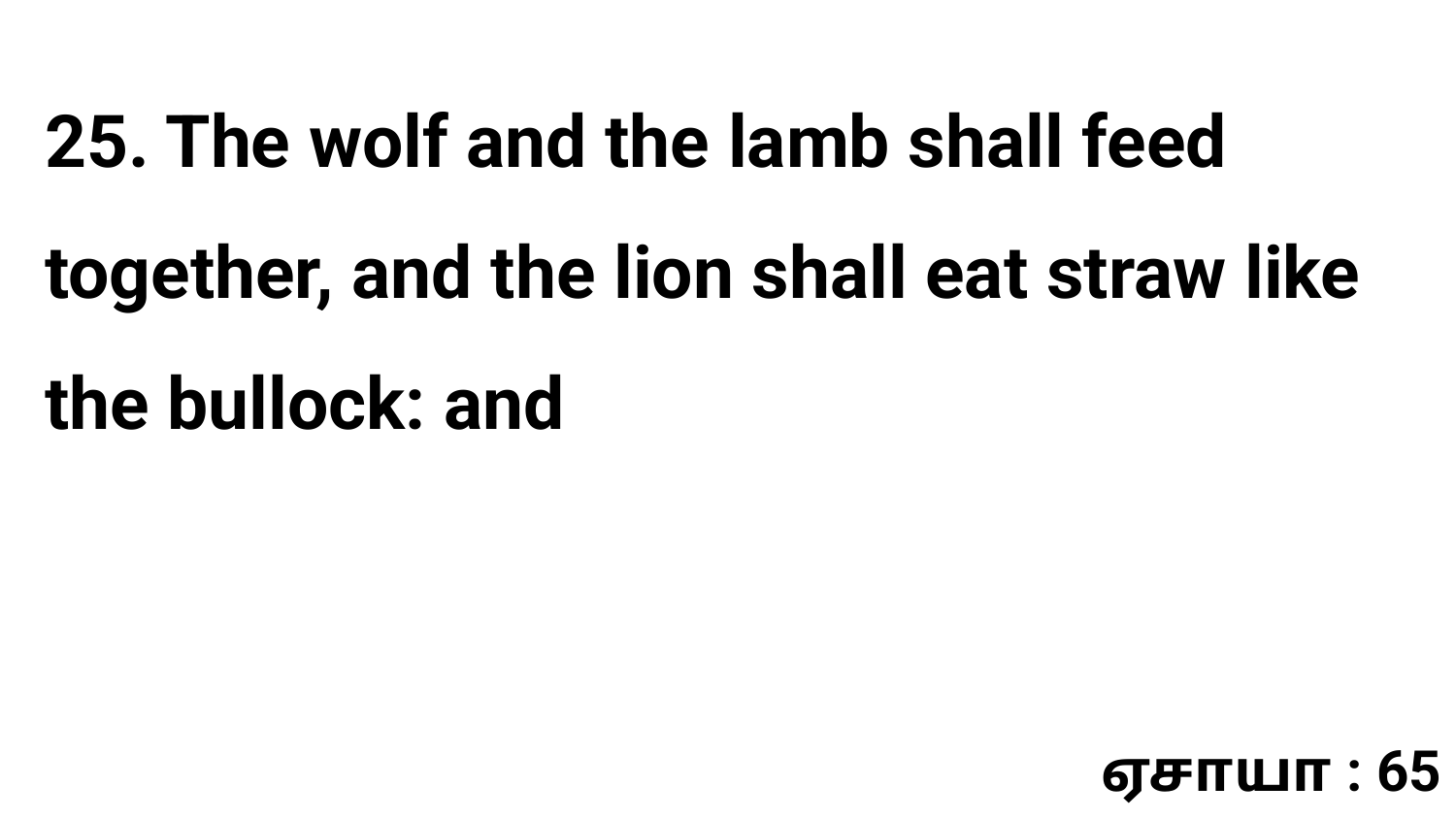

25. The wolf and the lamb shall feed together, and the lion shall eat straw like the bullock: and
ஏசாயா : 65